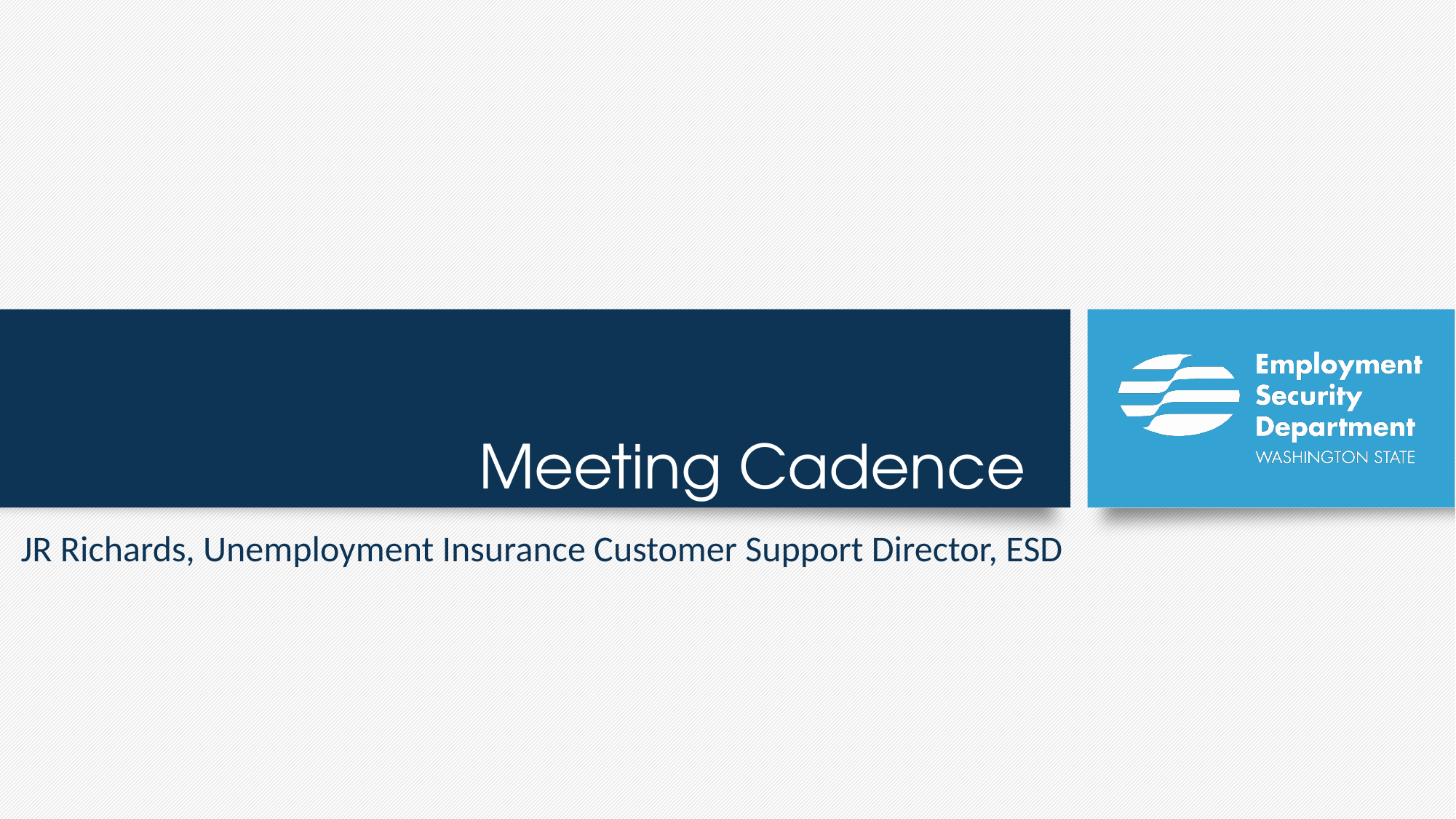

# Meeting Cadence
JR Richards, Unemployment Insurance Customer Support Director, ESD